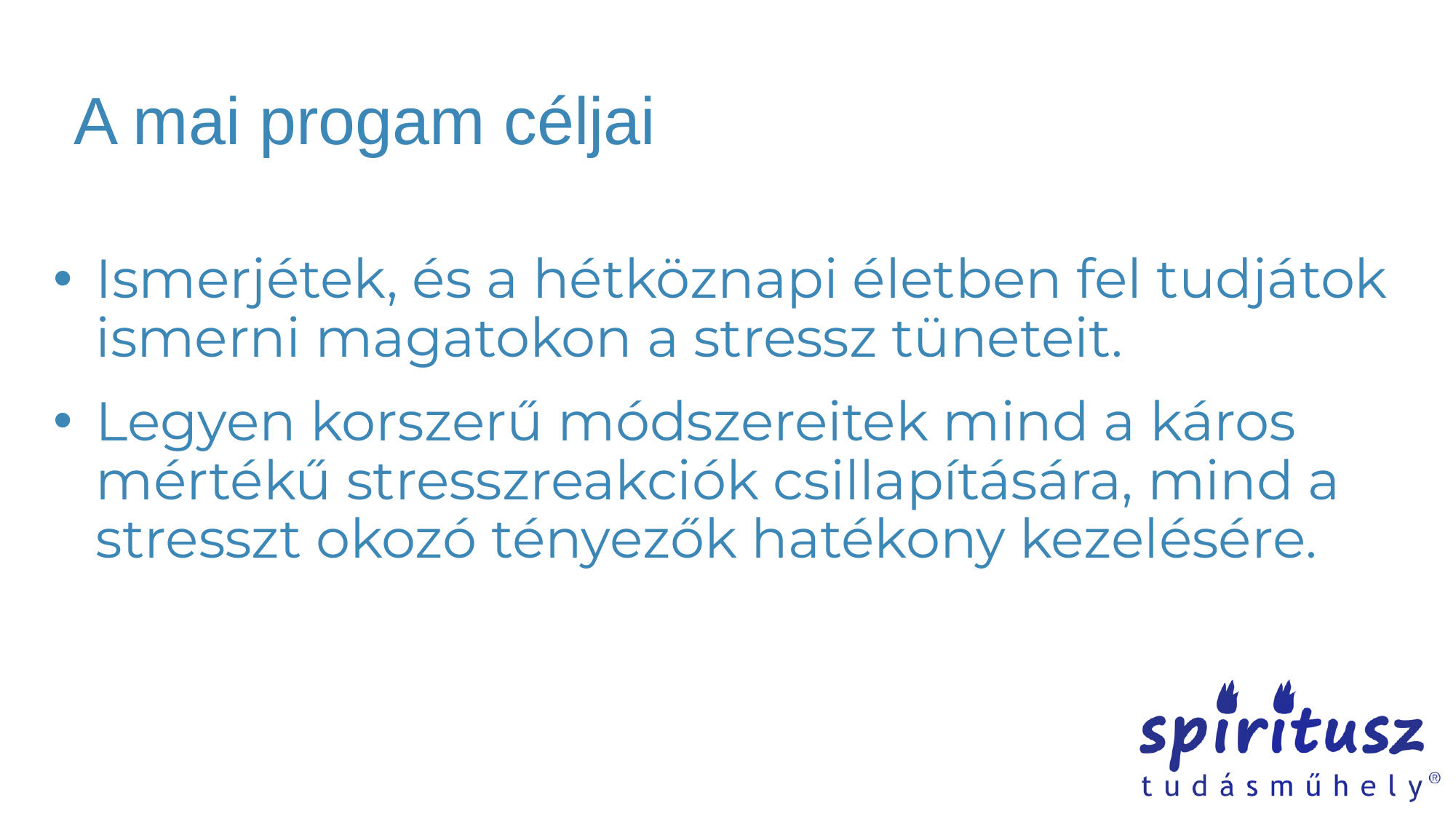

# A mai progam céljai
Ismerjétek, és a hétköznapi életben fel tudjátok ismerni magatokon a stressz tüneteit.
Legyen korszerű módszereitek mind a káros mértékű stresszreakciók csillapítására, mind a stresszt okozó tényezők hatékony kezelésére.